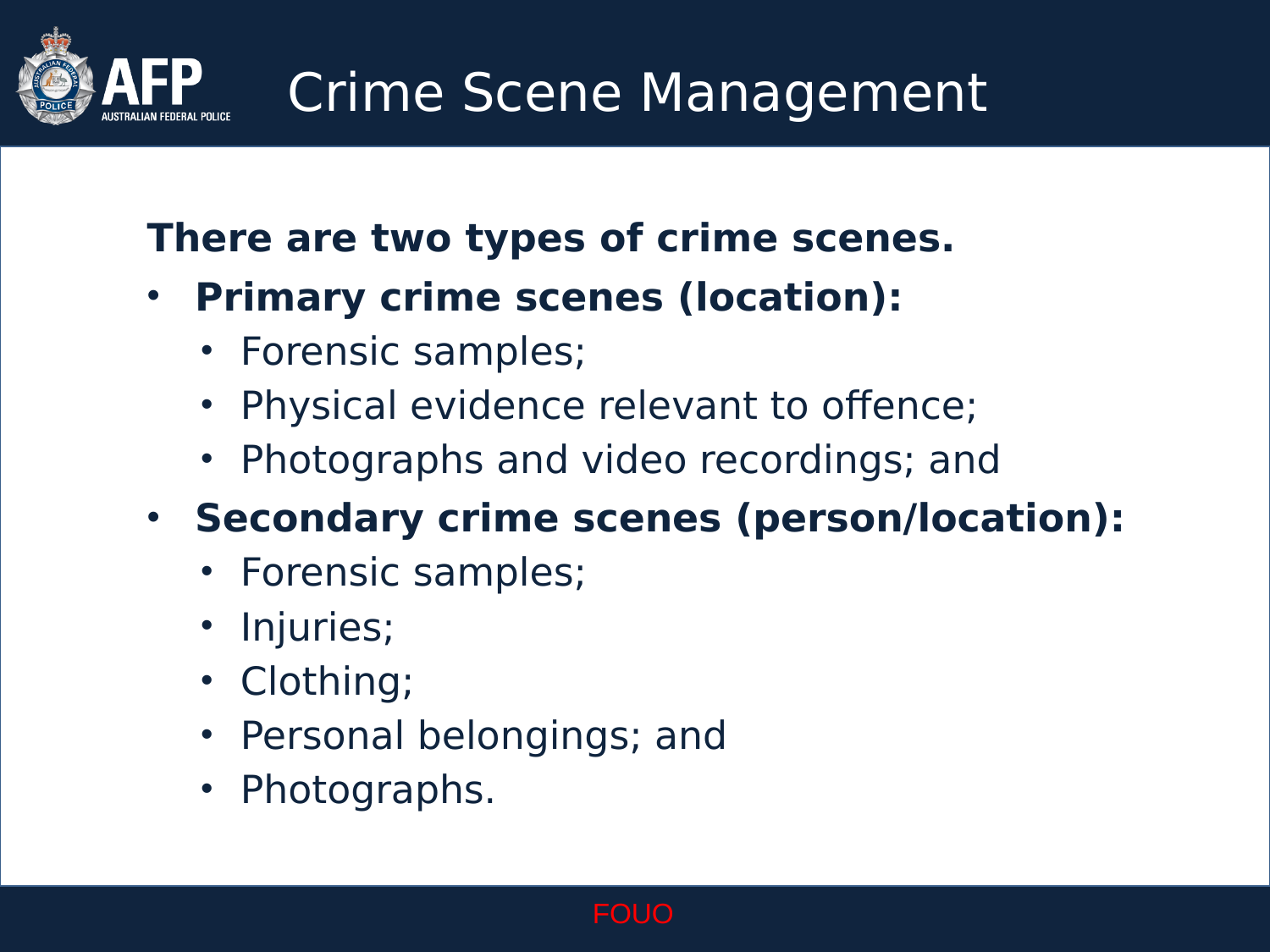

Crime Scene Management
There are two types of crime scenes.
Primary crime scenes (location):
Forensic samples;
Physical evidence relevant to offence;
Photographs and video recordings; and
Secondary crime scenes (person/location):
Forensic samples;
Injuries;
Clothing;
Personal belongings; and
Photographs.